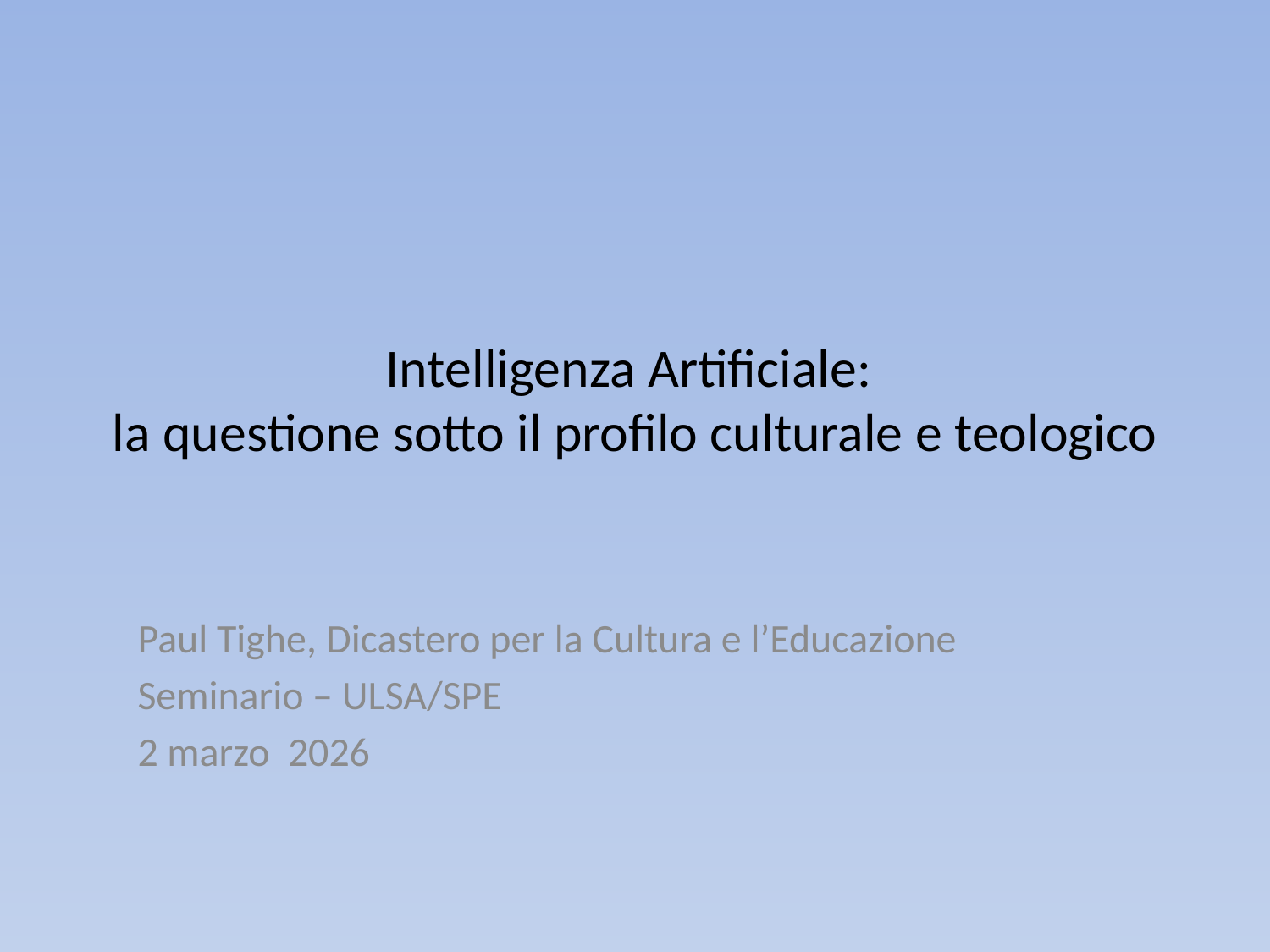

# Intelligenza Artificiale: la questione sotto il profilo culturale e teologico
Paul Tighe, Dicastero per la Cultura e l’Educazione
Seminario – ULSA/SPE
2 marzo  2026